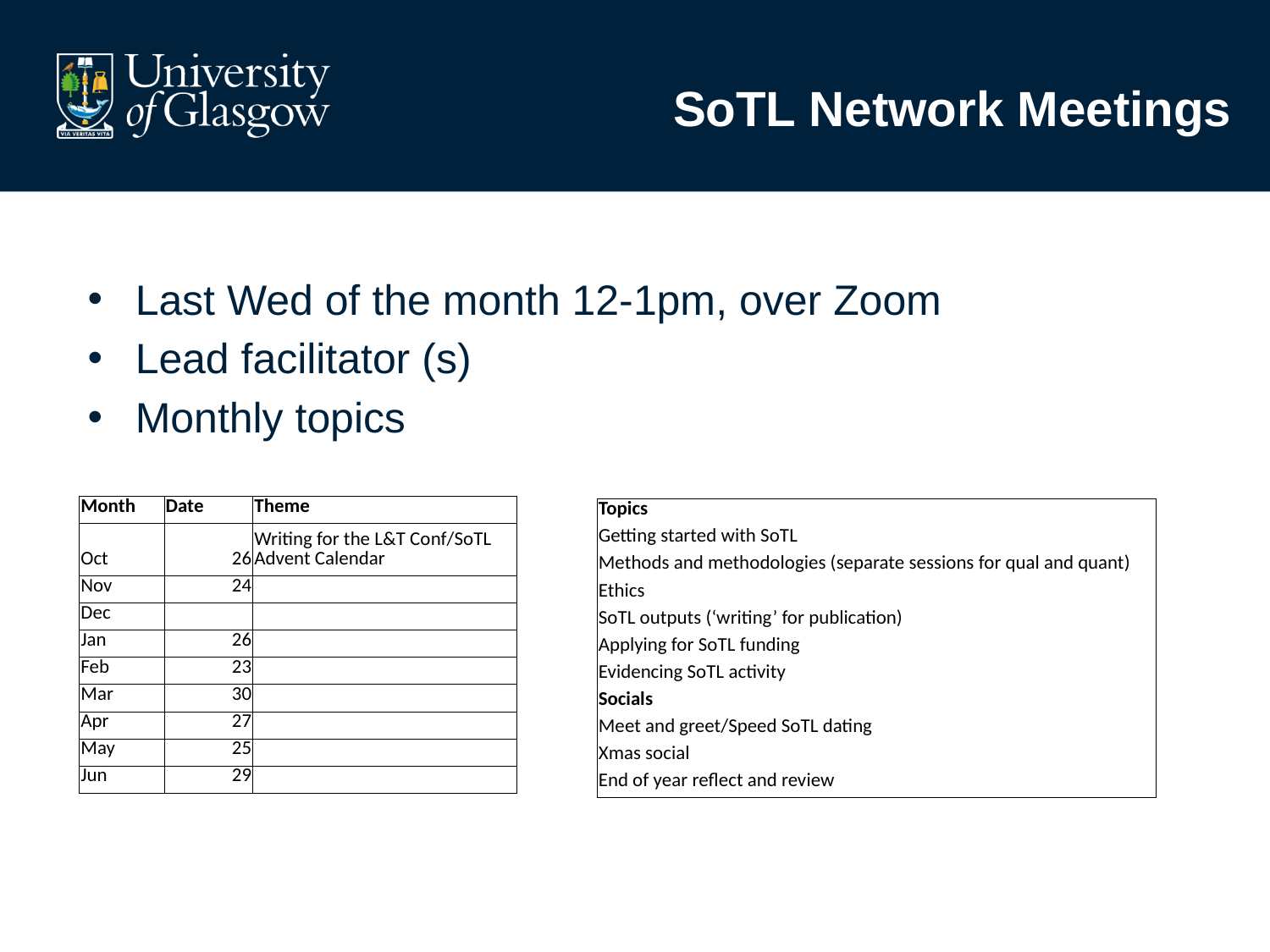

# SoTL Network Meetings
Last Wed of the month 12-1pm, over Zoom
Lead facilitator (s)
Monthly topics

| Month | Date | Theme |
| --- | --- | --- |
| Oct | 26 | Writing for the L&T Conf/SoTL Advent Calendar |
| Nov | 24 |  |
| Dec |  |  |
| Jan | 26 |  |
| Feb | 23 |  |
| Mar | 30 |  |
| Apr | 27 |  |
| May | 25 |  |
| Jun | 29 |  |
| Topics |
| --- |
| Getting started with SoTL |
| Methods and methodologies (separate sessions for qual and quant) |
| Ethics |
| SoTL outputs (‘writing’ for publication) |
| Applying for SoTL funding |
| Evidencing SoTL activity |
| Socials |
| Meet and greet/Speed SoTL dating |
| Xmas social |
| End of year reflect and review |